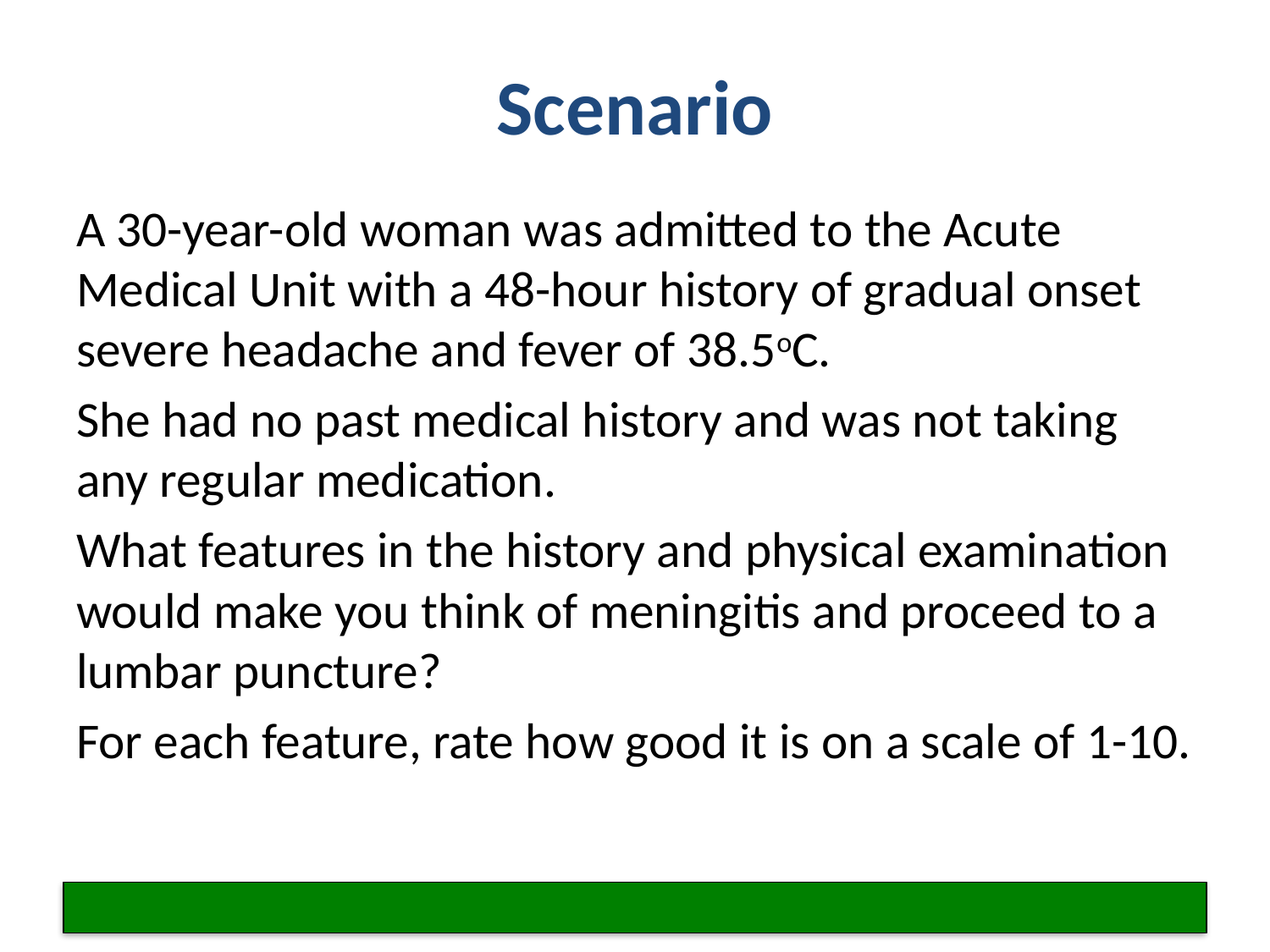

# Scenario
A 30-year-old woman was admitted to the Acute Medical Unit with a 48-hour history of gradual onset severe headache and fever of 38.5oC.
She had no past medical history and was not taking any regular medication.
What features in the history and physical examination would make you think of meningitis and proceed to a lumbar puncture?
For each feature, rate how good it is on a scale of 1-10.